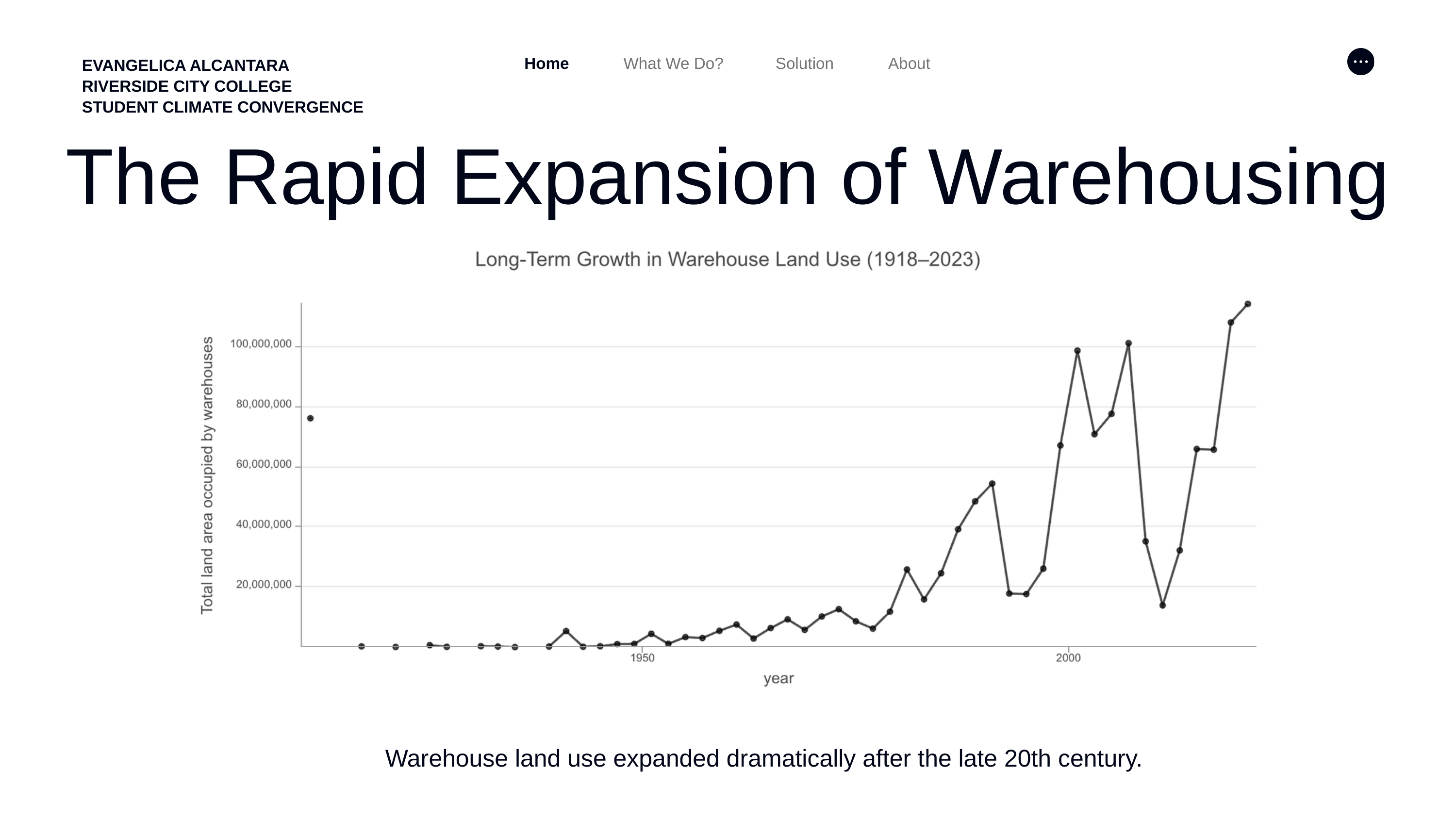

EVANGELICA ALCANTARA
RIVERSIDE CITY COLLEGE
STUDENT CLIMATE CONVERGENCE
About
Home
What We Do?
Solution
The Rapid Expansion of Warehousing

Warehouse land use expanded dramatically after the late 20th century.